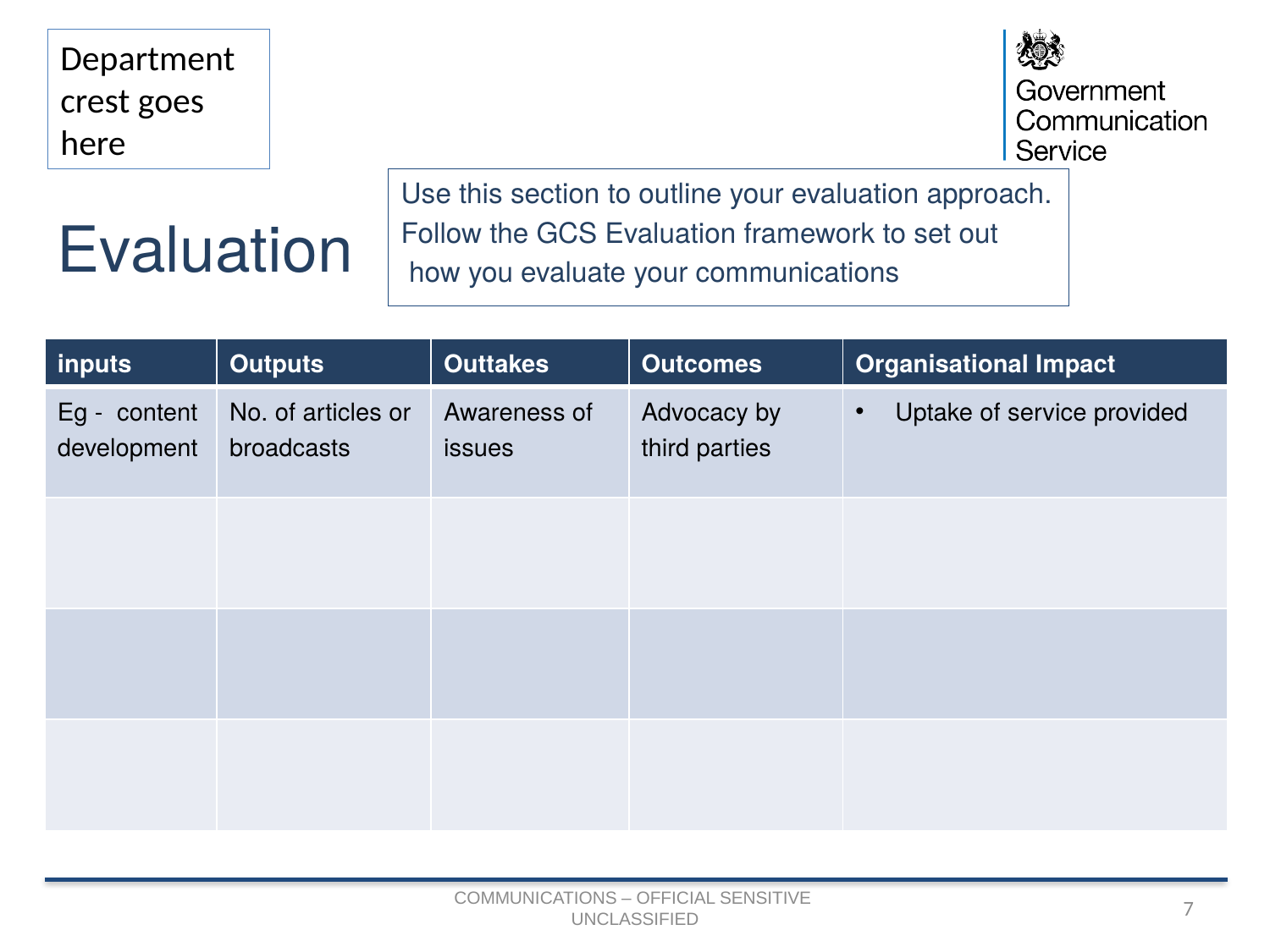

Use this section to outline your evaluation approach.
Follow the GCS Evaluation framework to set out
 how you evaluate your communications
Evaluation
| inputs | Outputs | Outtakes | Outcomes | Organisational Impact |
| --- | --- | --- | --- | --- |
| Eg - content development | No. of articles or broadcasts | Awareness of issues | Advocacy by third parties | Uptake of service provided |
|  |  |  |  |  |
|  |  |  |  |  |
|  |  |  |  |  |
COMMUNICATIONS – OFFICIAL SENSITIVE
UNCLASSIFIED
7